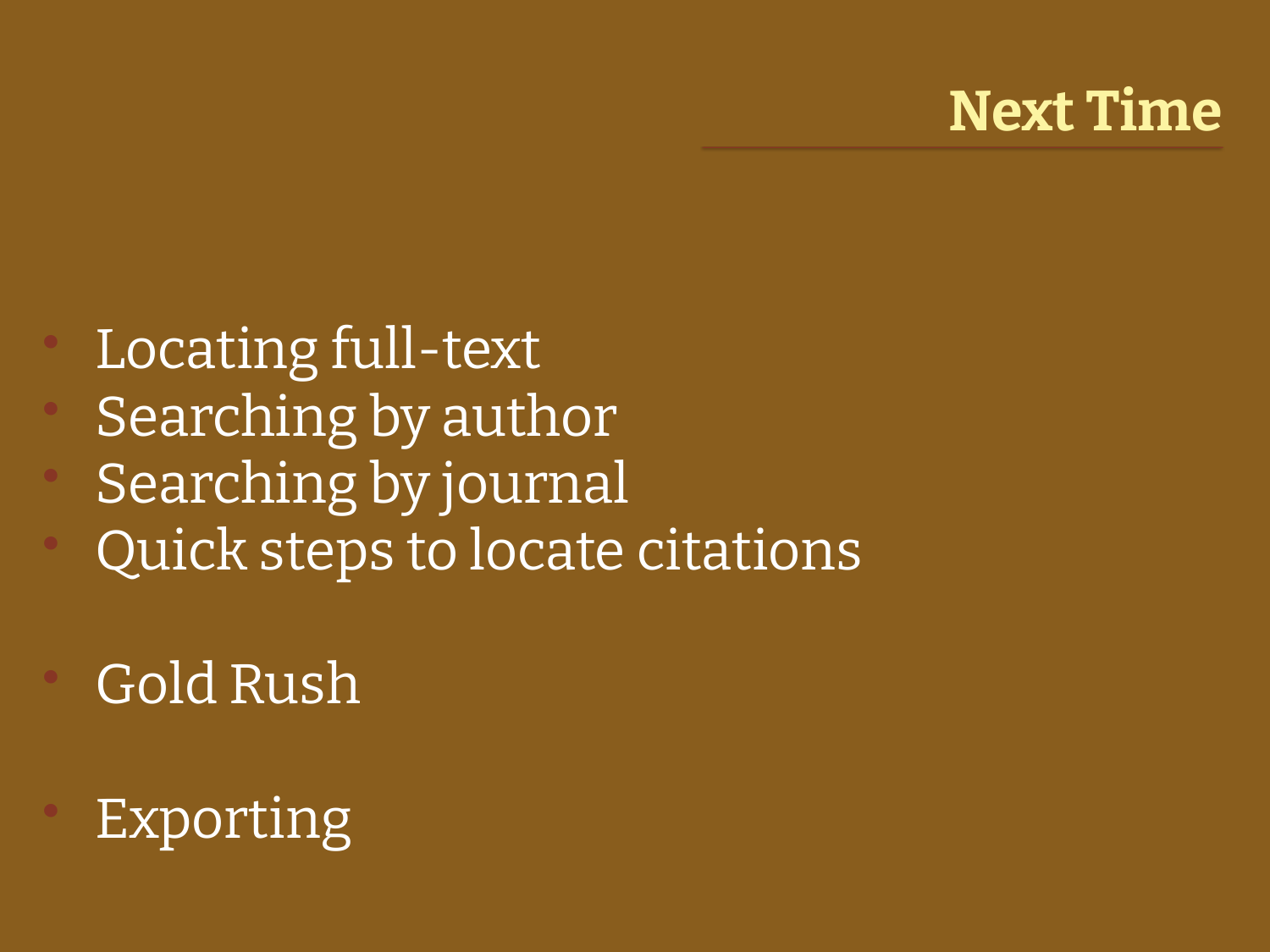

# Next Time

 Locating full-text
 Searching by author
 Searching by journal
 Quick steps to locate citations

 Gold Rush

 Exporting